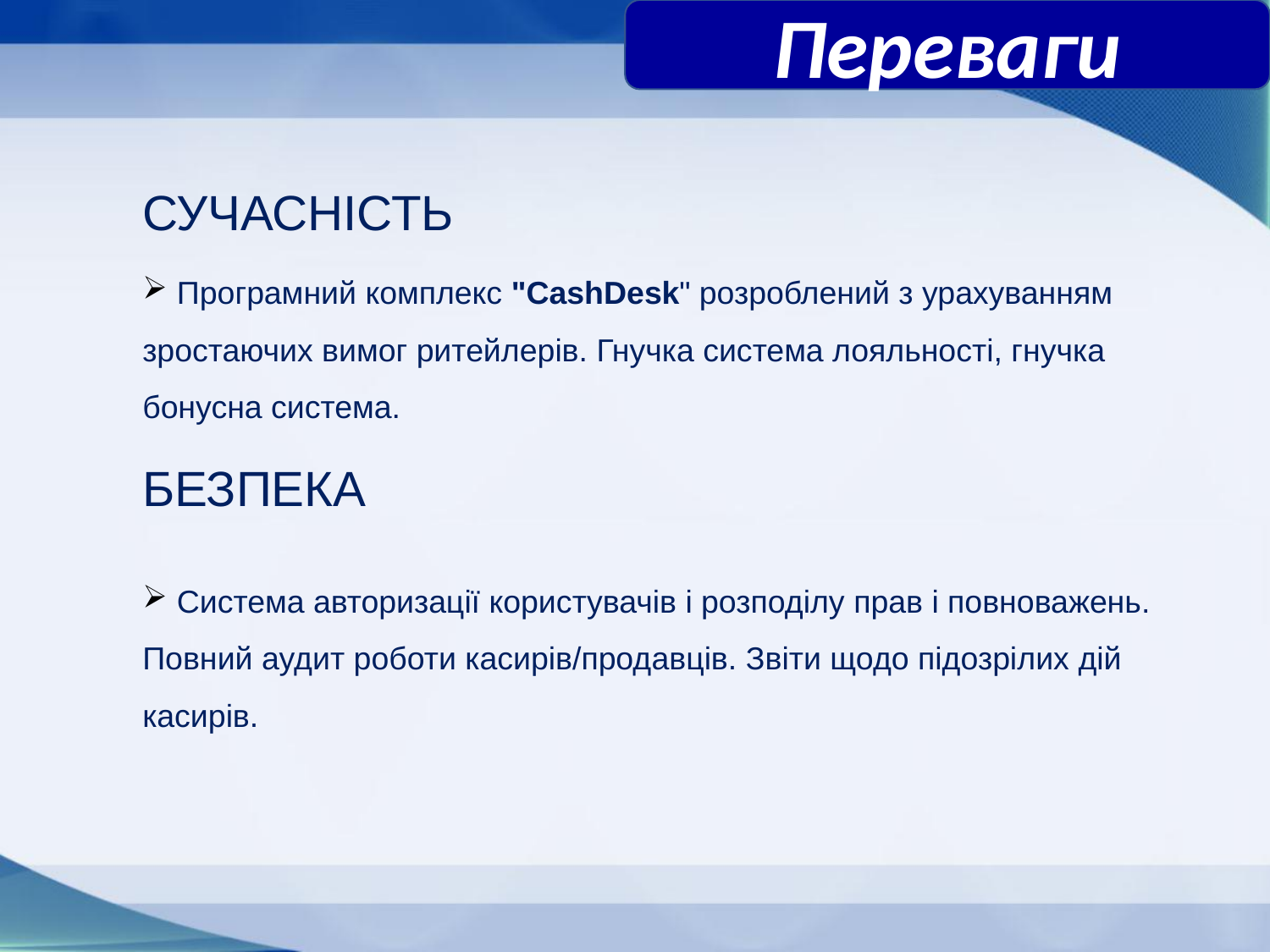

Переваги
СУЧАСНІСТЬ

 Програмний комплекс "CashDesk" розроблений з урахуванням зростаючих вимог ритейлерів. Гнучка система лояльності, гнучка бонусна система.

БЕЗПЕКА

 Система авторизації користувачів і розподілу прав і повноважень. Повний аудит роботи касирів/продавців. Звіти щодо підозрілих дій касирів.